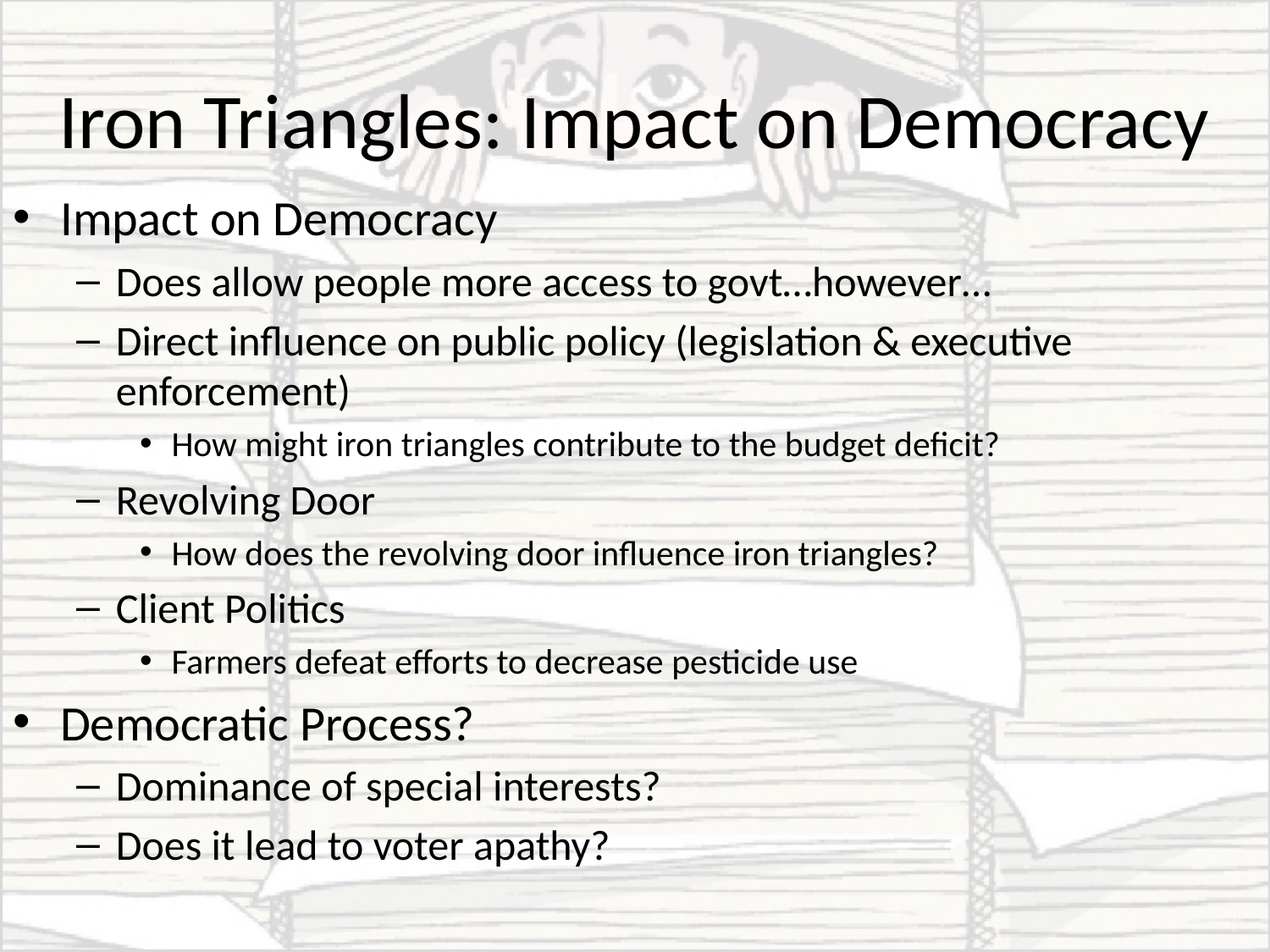

# Iron Triangles: Impact on Democracy
Impact on Democracy
Does allow people more access to govt…however…
Direct influence on public policy (legislation & executive enforcement)
How might iron triangles contribute to the budget deficit?
Revolving Door
How does the revolving door influence iron triangles?
Client Politics
Farmers defeat efforts to decrease pesticide use
Democratic Process?
Dominance of special interests?
Does it lead to voter apathy?